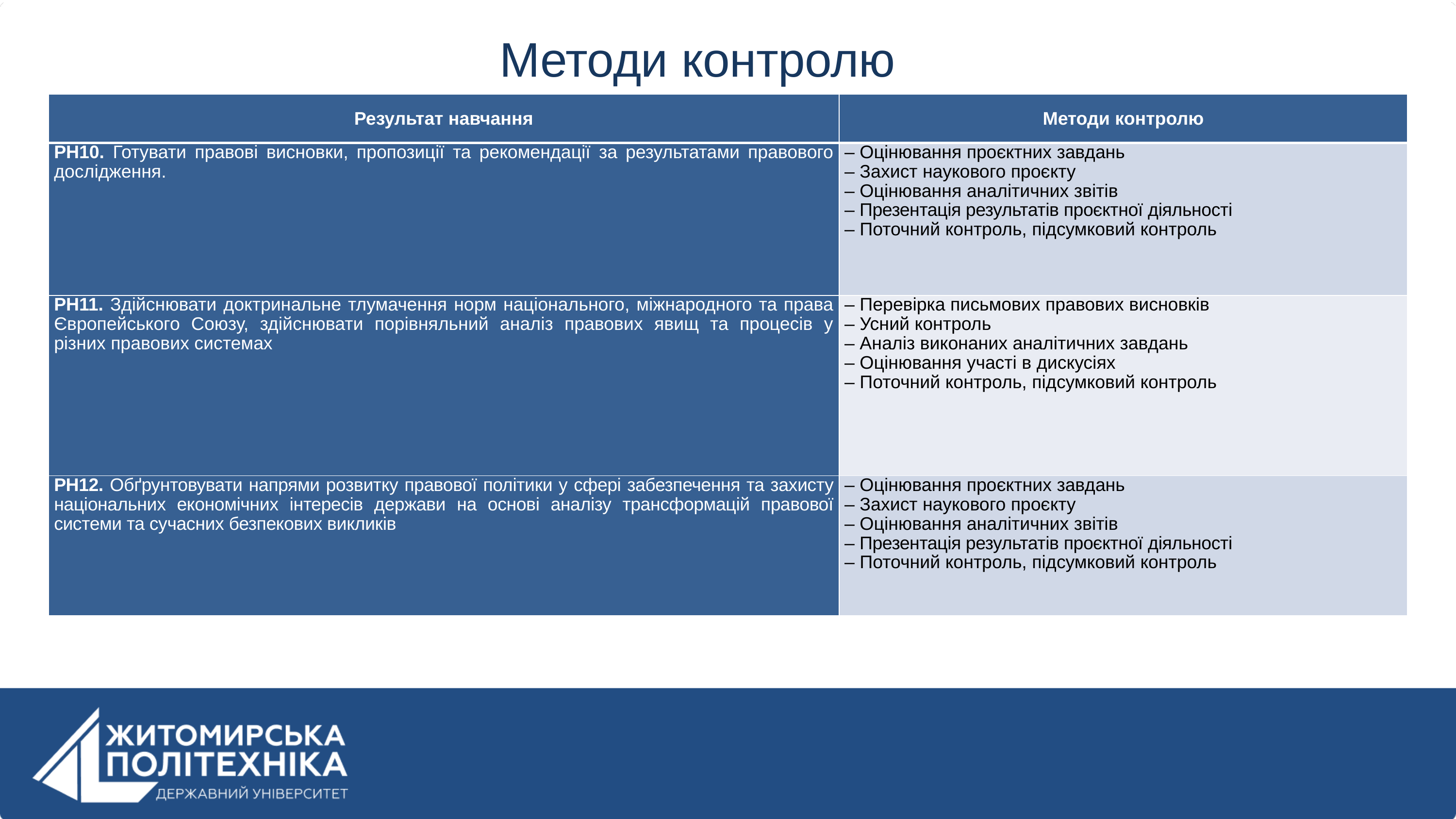

Методи контролю
| Результат навчання | Методи контролю |
| --- | --- |
| РН10. Готувати правові висновки, пропозиції та рекомендації за результатами правового дослідження. | ‒ Оцінювання проєктних завдань ‒ Захист наукового проєкту ‒ Оцінювання аналітичних звітів ‒ Презентація результатів проєктної діяльності ‒ Поточний контроль, підсумковий контроль |
| РН11. Здійснювати доктринальне тлумачення норм національного, міжнародного та права Європейського Союзу, здійснювати порівняльний аналіз правових явищ та процесів у різних правових системах | ‒ Перевірка письмових правових висновків ‒ Усний контроль ‒ Аналіз виконаних аналітичних завдань ‒ Оцінювання участі в дискусіях ‒ Поточний контроль, підсумковий контроль |
| РН12. Обґрунтовувати напрями розвитку правової політики у сфері забезпечення та захисту національних економічних інтересів держави на основі аналізу трансформацій правової системи та сучасних безпекових викликів | ‒ Оцінювання проєктних завдань ‒ Захист наукового проєкту ‒ Оцінювання аналітичних звітів ‒ Презентація результатів проєктної діяльності ‒ Поточний контроль, підсумковий контроль |